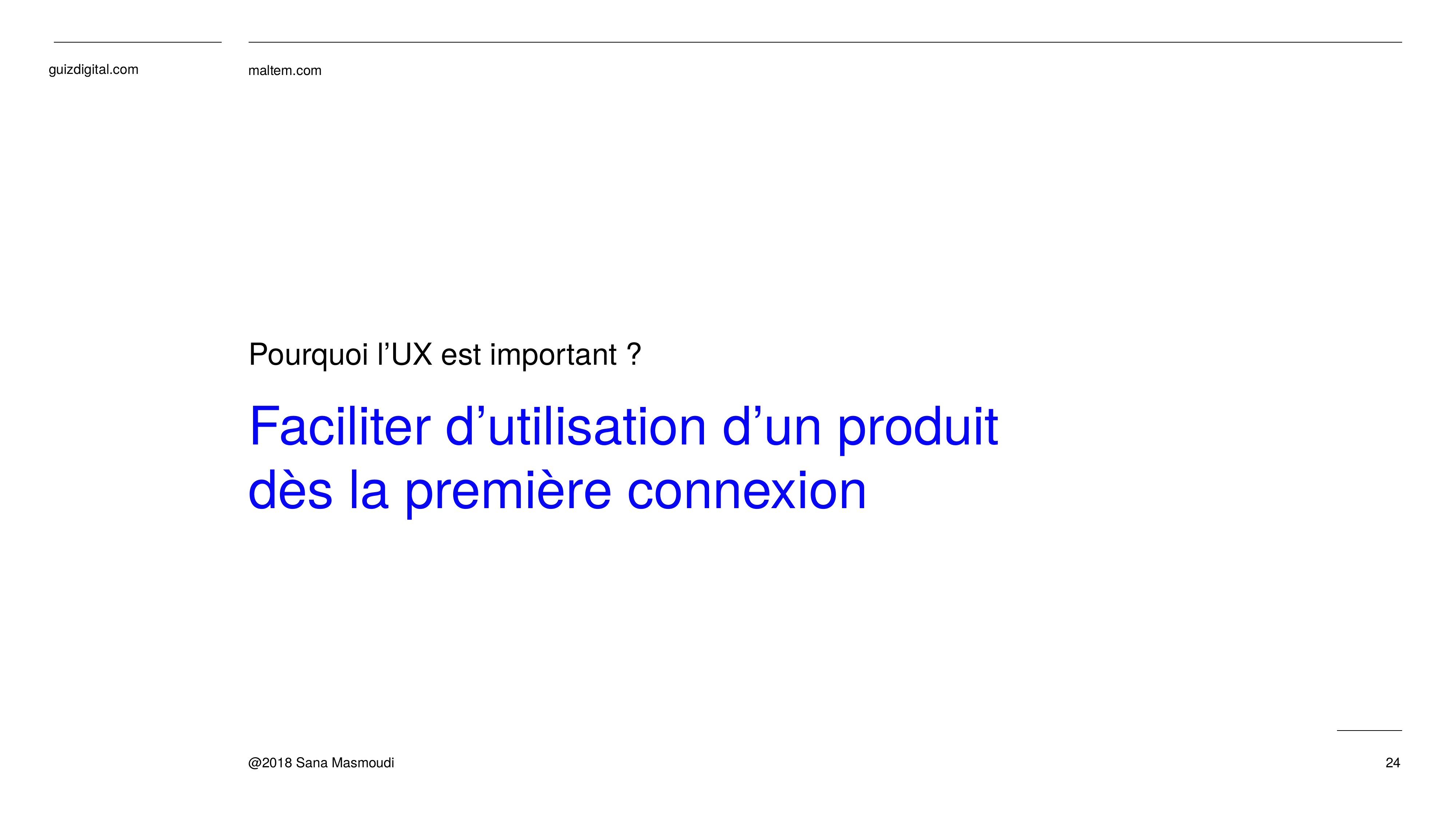

Pourquoi l’UX est important ?
Faciliter d’utilisation d’un produit dès la première connexion
24